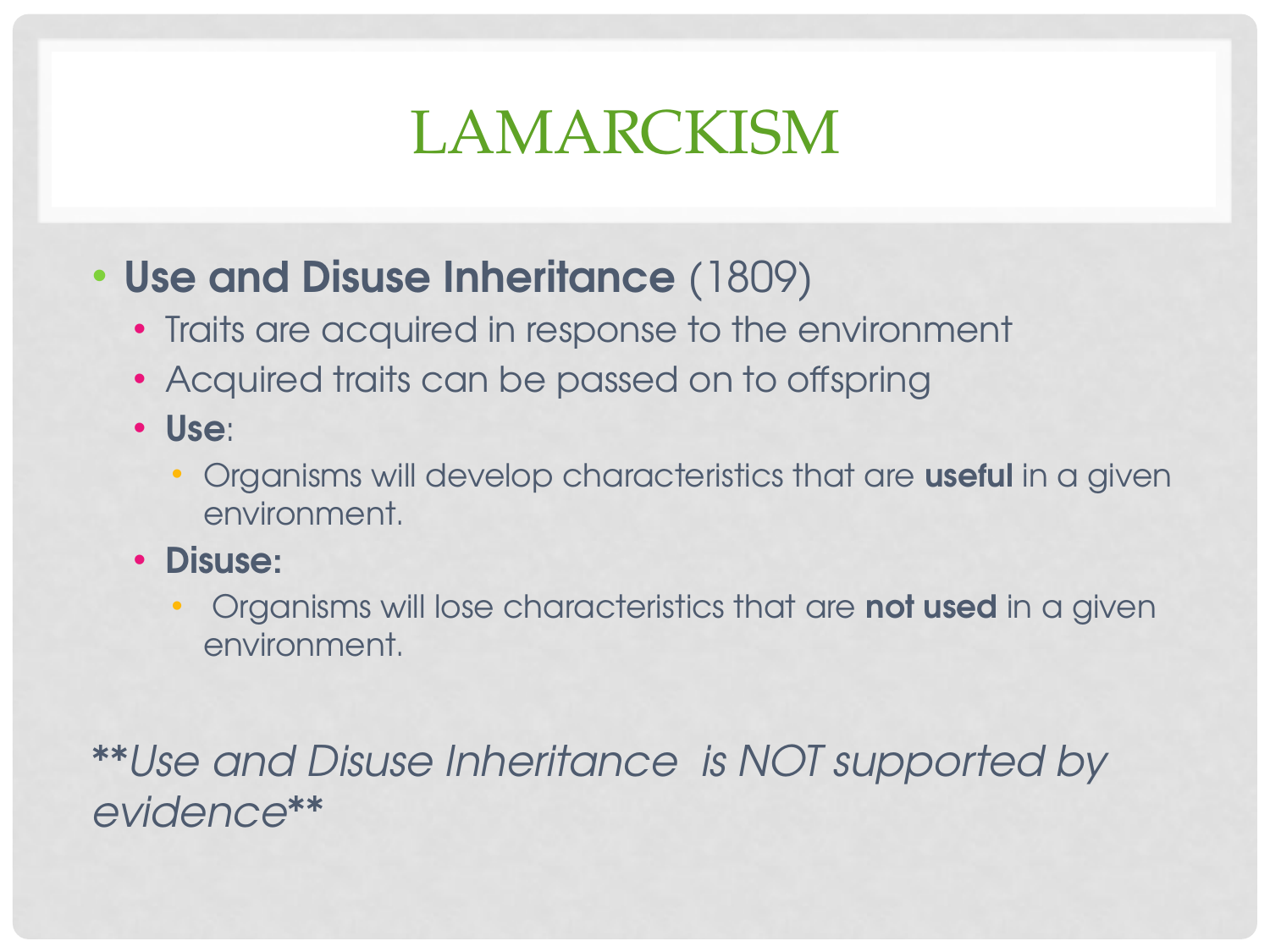

# Lamarckism
Use and Disuse Inheritance (1809)
Traits are acquired in response to the environment
Acquired traits can be passed on to offspring
Use:
Organisms will develop characteristics that are useful in a given environment.
Disuse:
 Organisms will lose characteristics that are not used in a given environment.

**Use and Disuse Inheritance  is NOT supported by evidence**